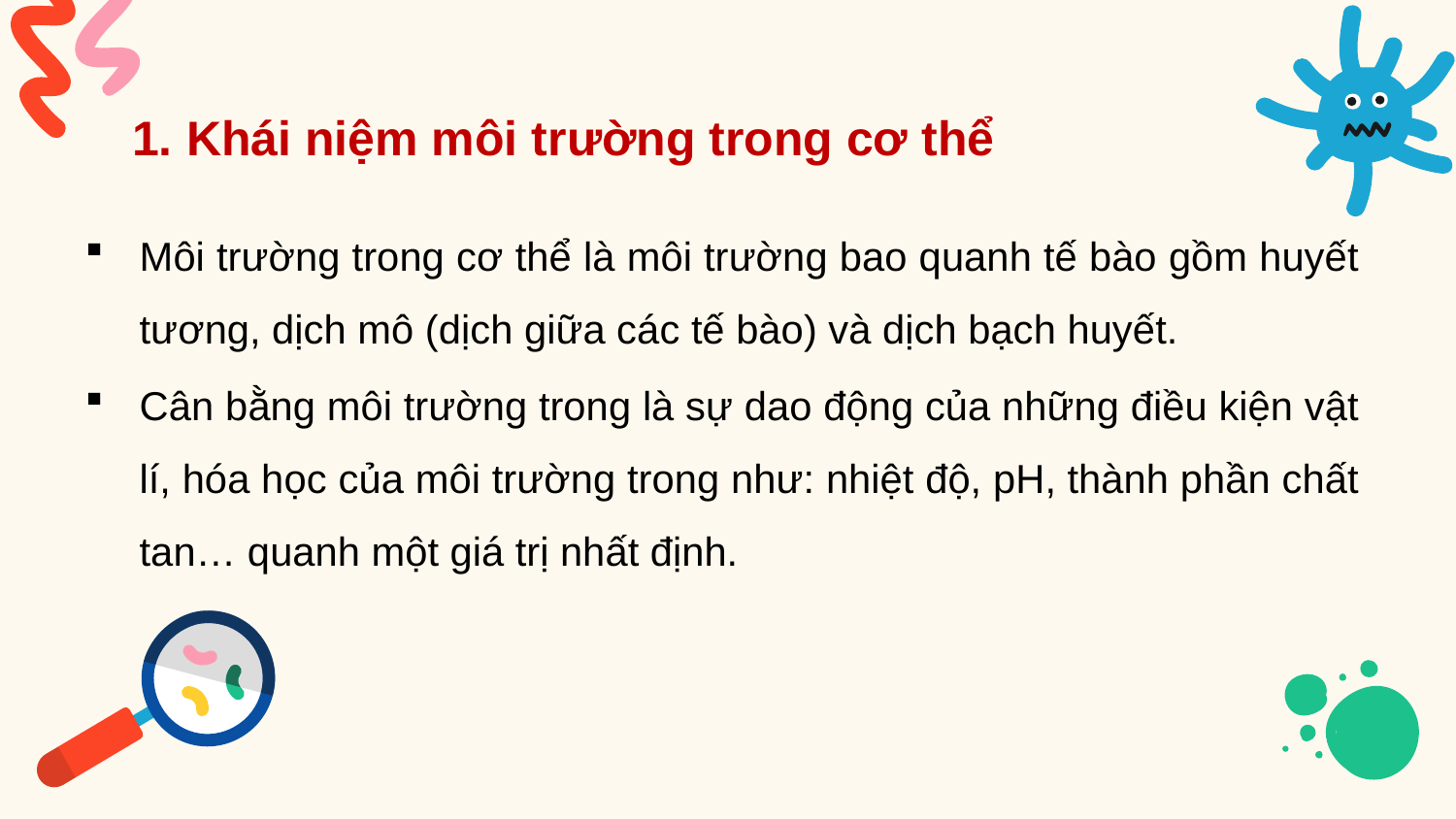

1. Khái niệm môi trường trong cơ thể
Môi trường trong cơ thể là môi trường bao quanh tế bào gồm huyết tương, dịch mô (dịch giữa các tế bào) và dịch bạch huyết.
Cân bằng môi trường trong là sự dao động của những điều kiện vật lí, hóa học của môi trường trong như: nhiệt độ, pH, thành phần chất tan… quanh một giá trị nhất định.